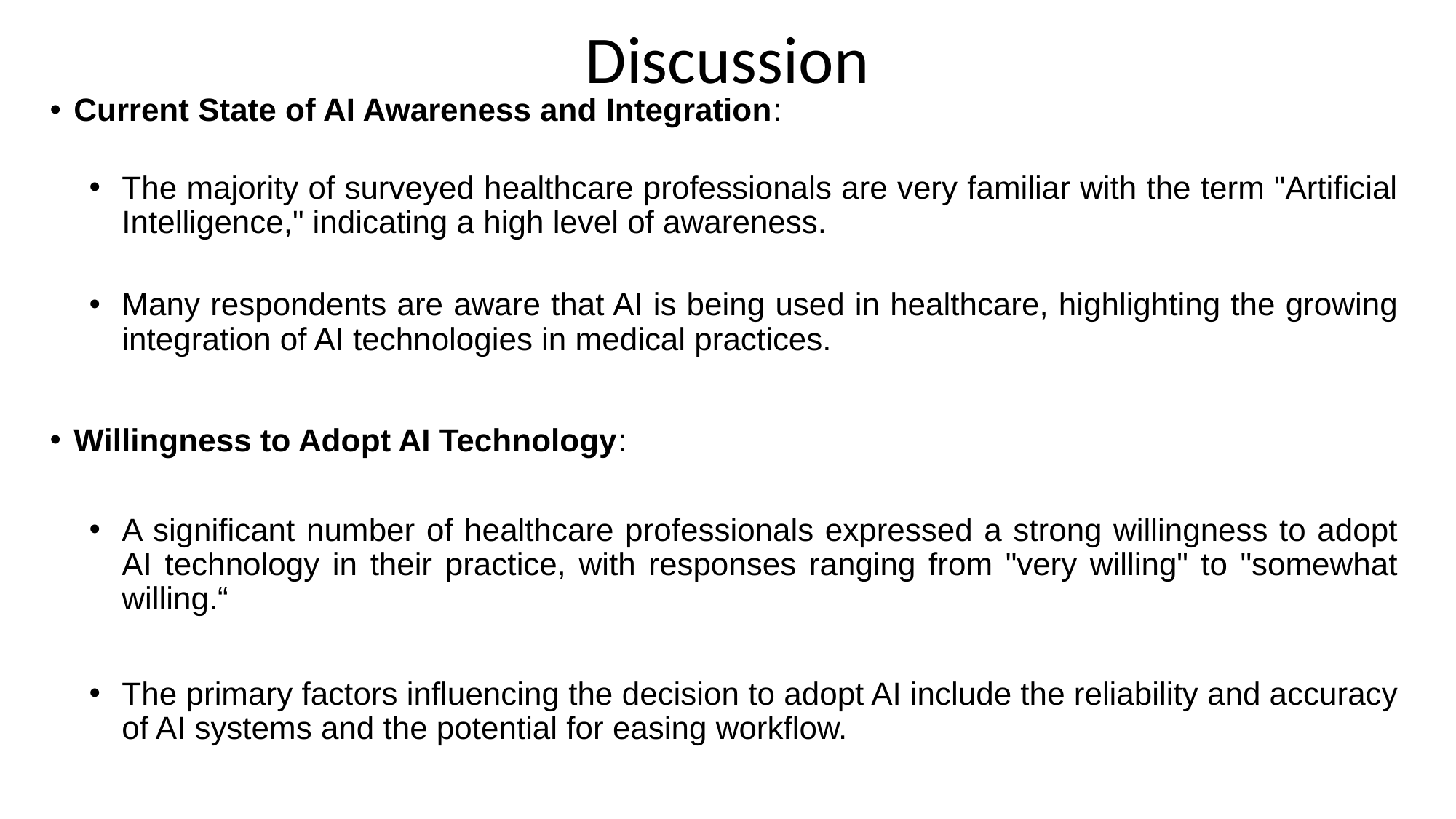

# Discussion
Current State of AI Awareness and Integration:

The majority of surveyed healthcare professionals are very familiar with the term "Artificial Intelligence," indicating a high level of awareness.

Many respondents are aware that AI is being used in healthcare, highlighting the growing integration of AI technologies in medical practices.

Willingness to Adopt AI Technology:

A significant number of healthcare professionals expressed a strong willingness to adopt AI technology in their practice, with responses ranging from "very willing" to "somewhat willing.“

The primary factors influencing the decision to adopt AI include the reliability and accuracy of AI systems and the potential for easing workflow.